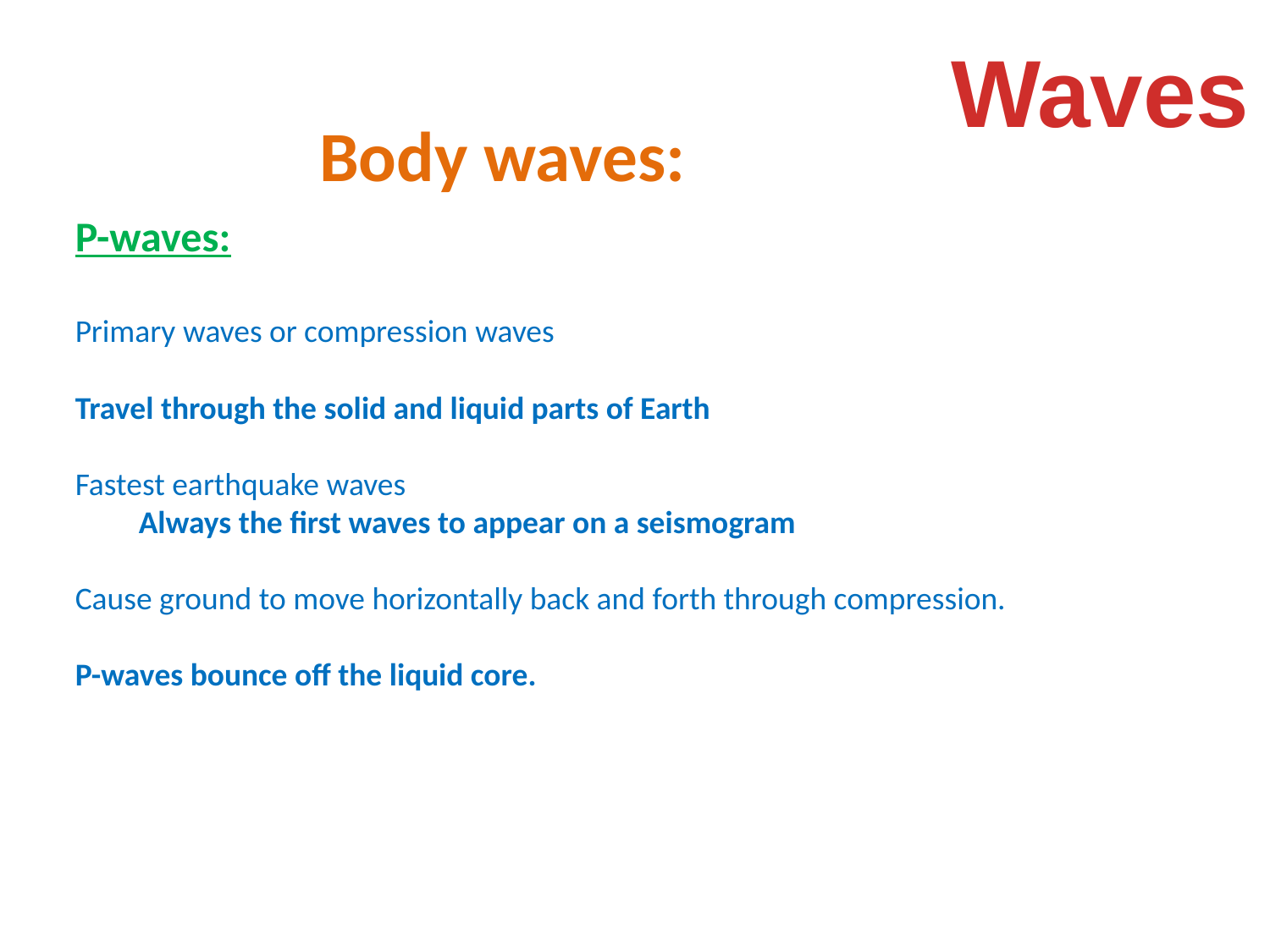

Waves
Body waves:
P-waves:

Primary waves or compression waves
Travel through the solid and liquid parts of Earth

Fastest earthquake waves
Always the first waves to appear on a seismogram

Cause ground to move horizontally back and forth through compression.

P-waves bounce off the liquid core.